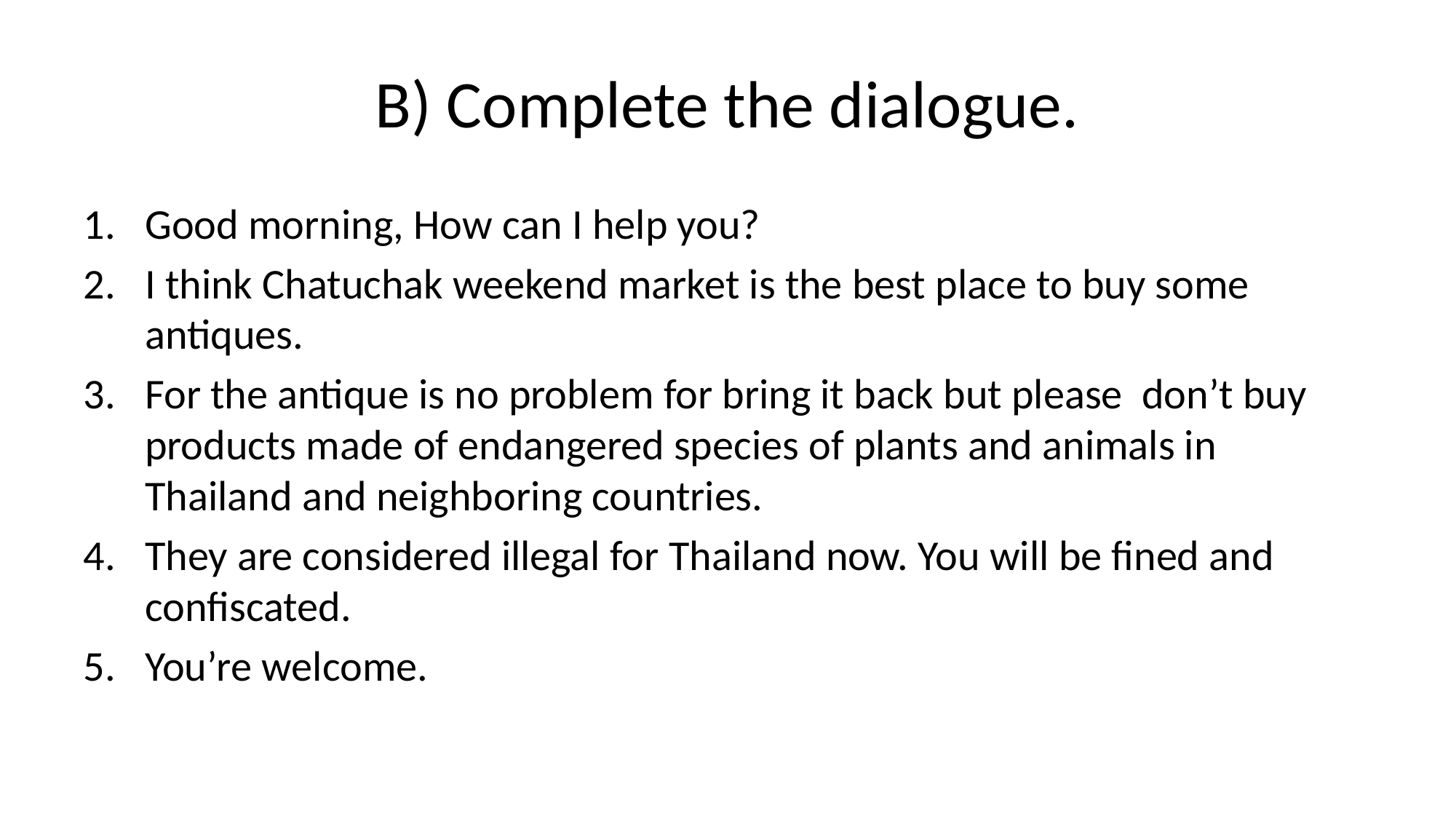

# B) Complete the dialogue.
Good morning, How can I help you?
I think Chatuchak weekend market is the best place to buy some antiques.
For the antique is no problem for bring it back but please  don’t buy products made of endangered species of plants and animals in Thailand and neighboring countries.
They are considered illegal for Thailand now. You will be fined and confiscated.
You’re welcome.